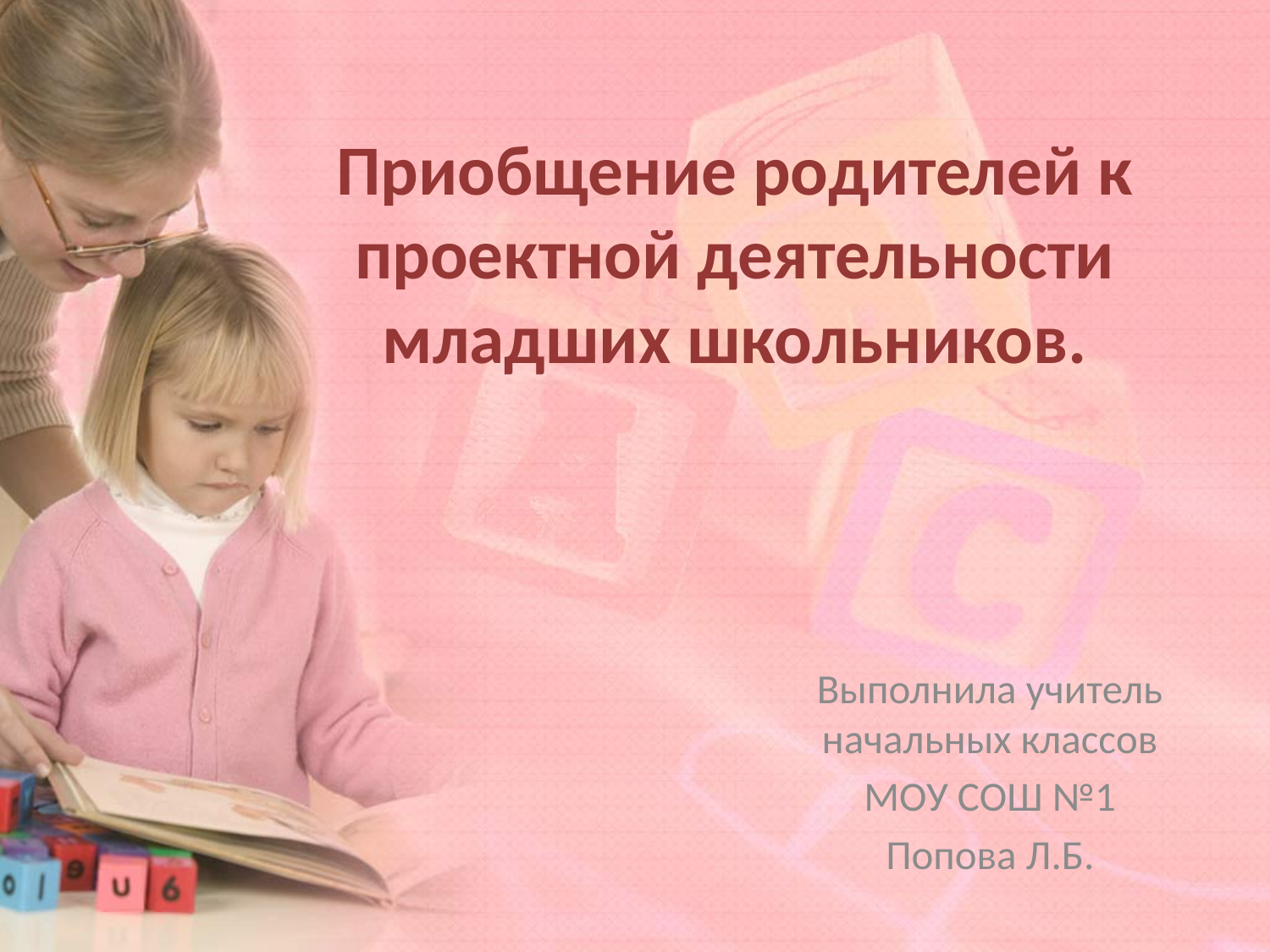

# Приобщение родителей к проектной деятельности младших школьников.
Выполнила учитель начальных классов
МОУ СОШ №1
Попова Л.Б.